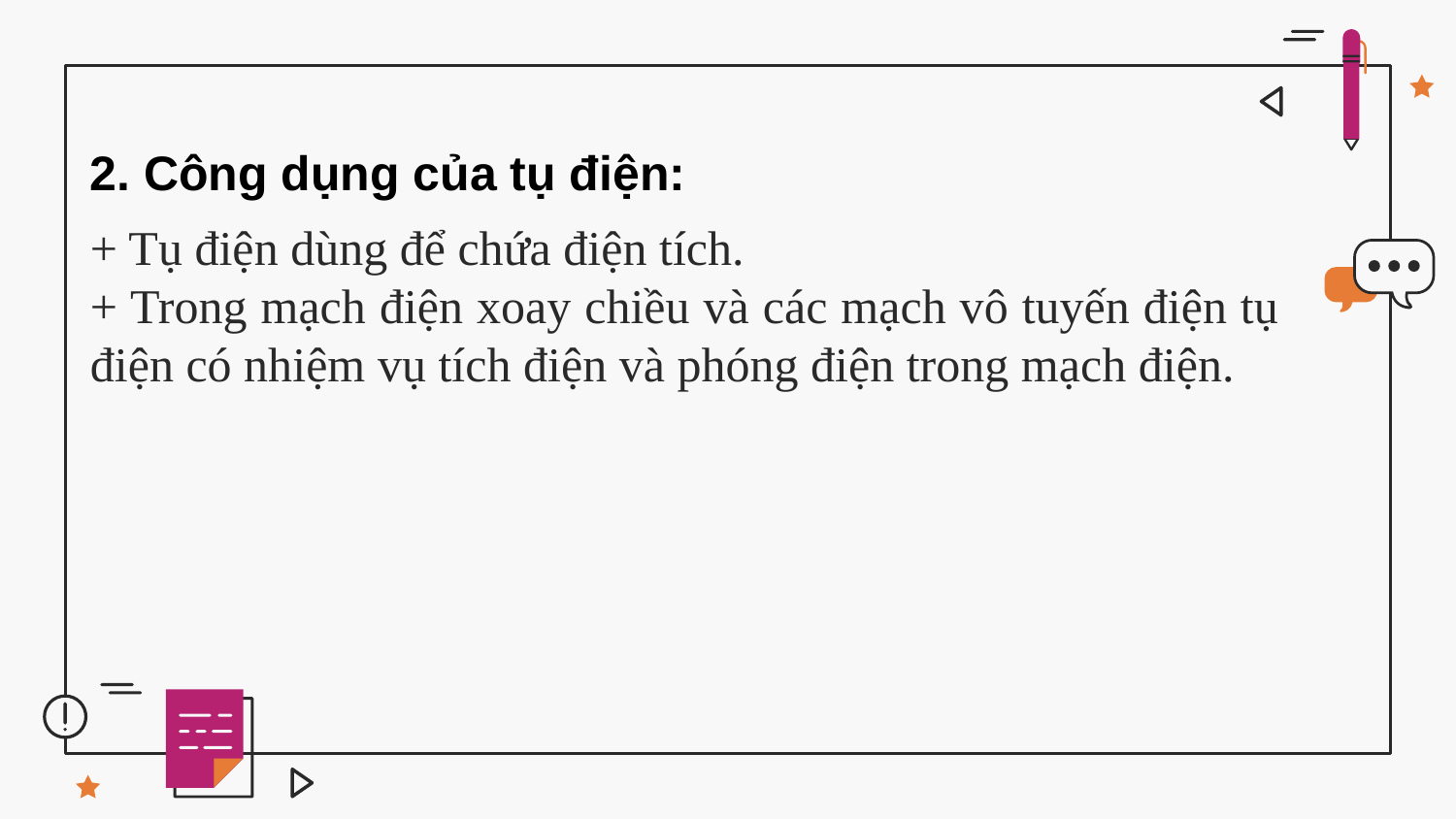

2. Công dụng của tụ điện:
+ Tụ điện dùng để chứa điện tích.
+ Trong mạch điện xoay chiều và các mạch vô tuyến điện tụ điện có nhiệm vụ tích điện và phóng điện trong mạch điện.